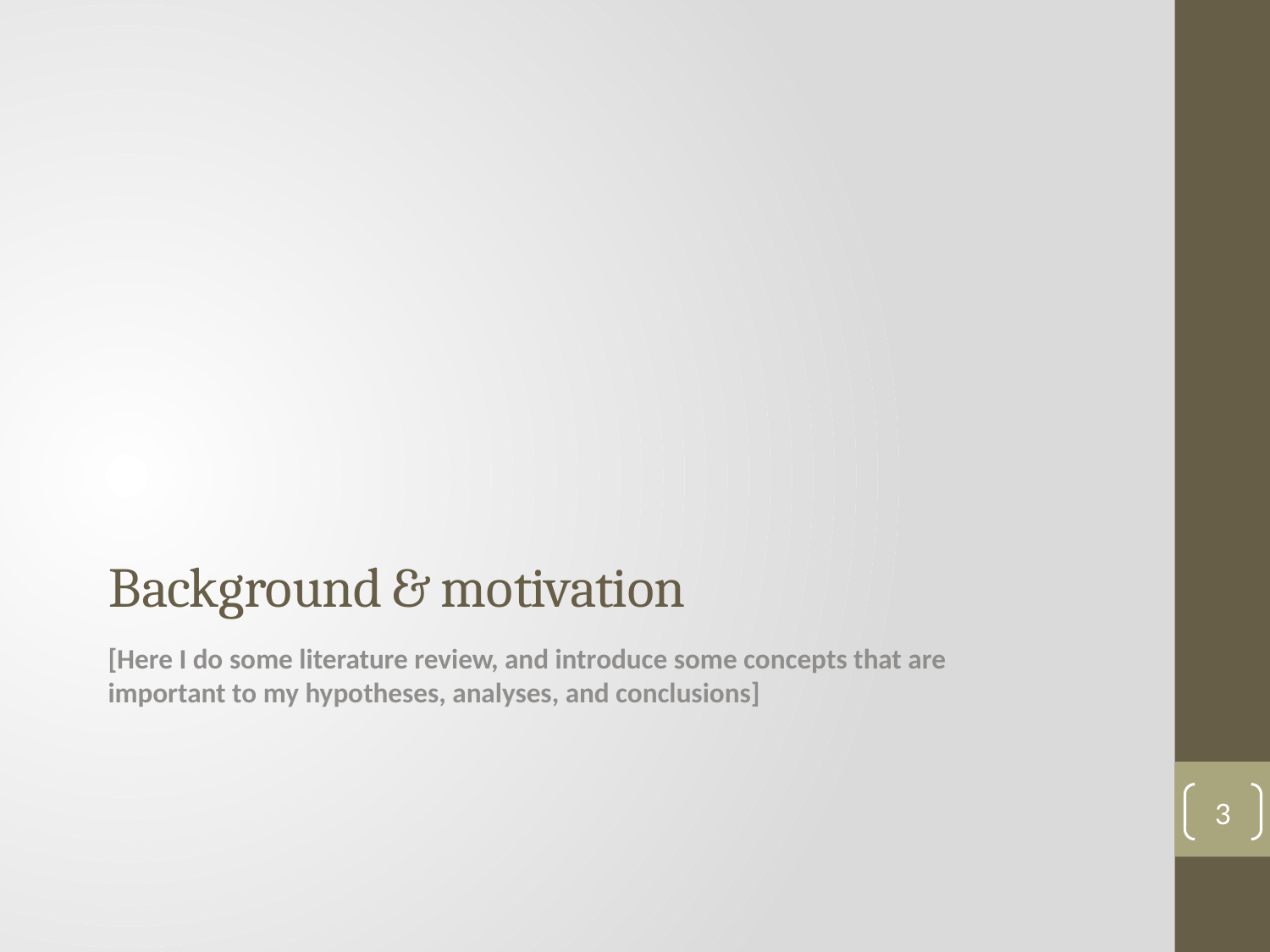

# Background & motivation
[Here I do some literature review, and introduce some concepts that are important to my hypotheses, analyses, and conclusions]
3